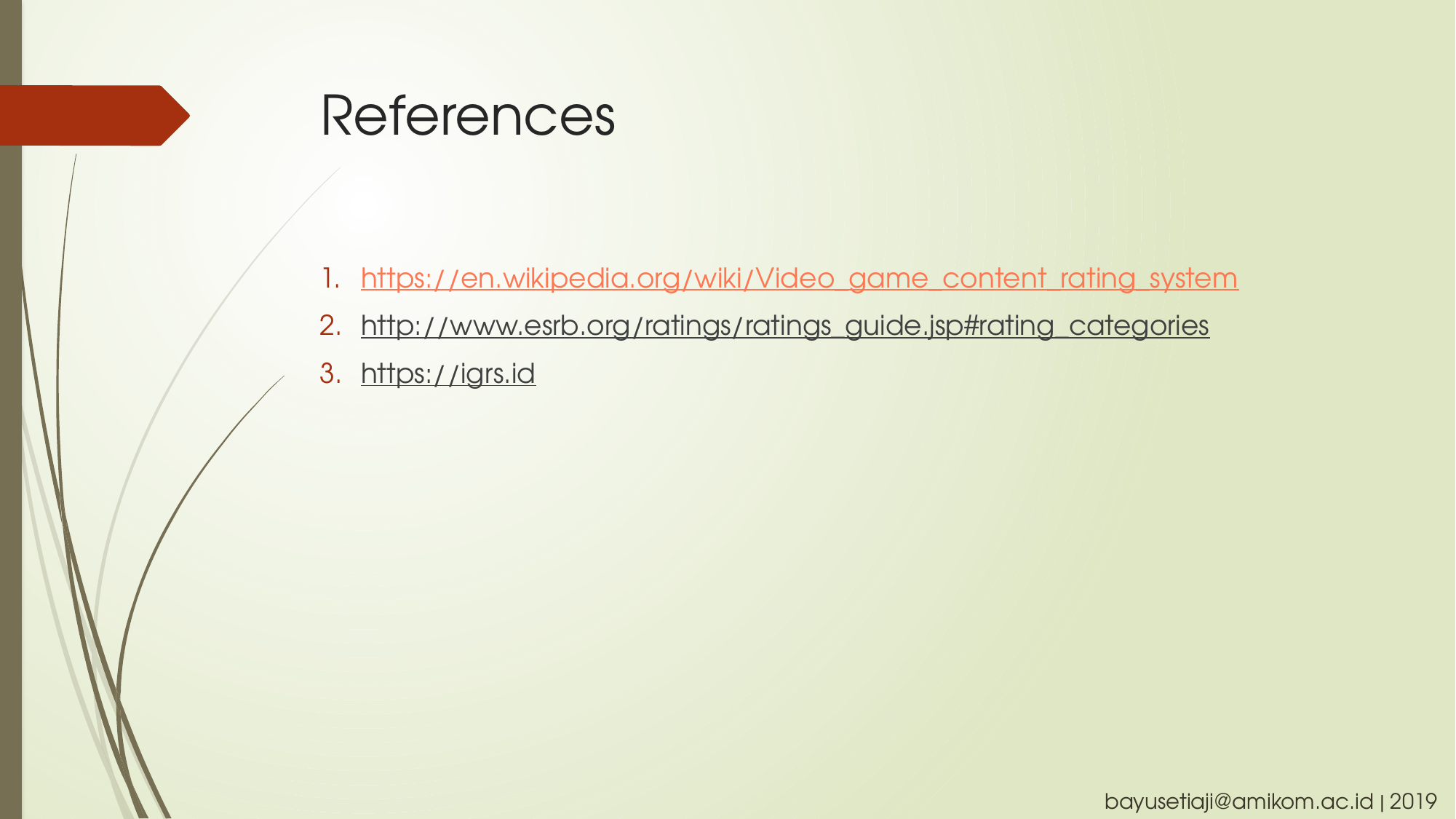

# References
https://en.wikipedia.org/wiki/Video_game_content_rating_system
http://www.esrb.org/ratings/ratings_guide.jsp#rating_categories
https://igrs.id
bayusetiaji@amikom.ac.id | 2019